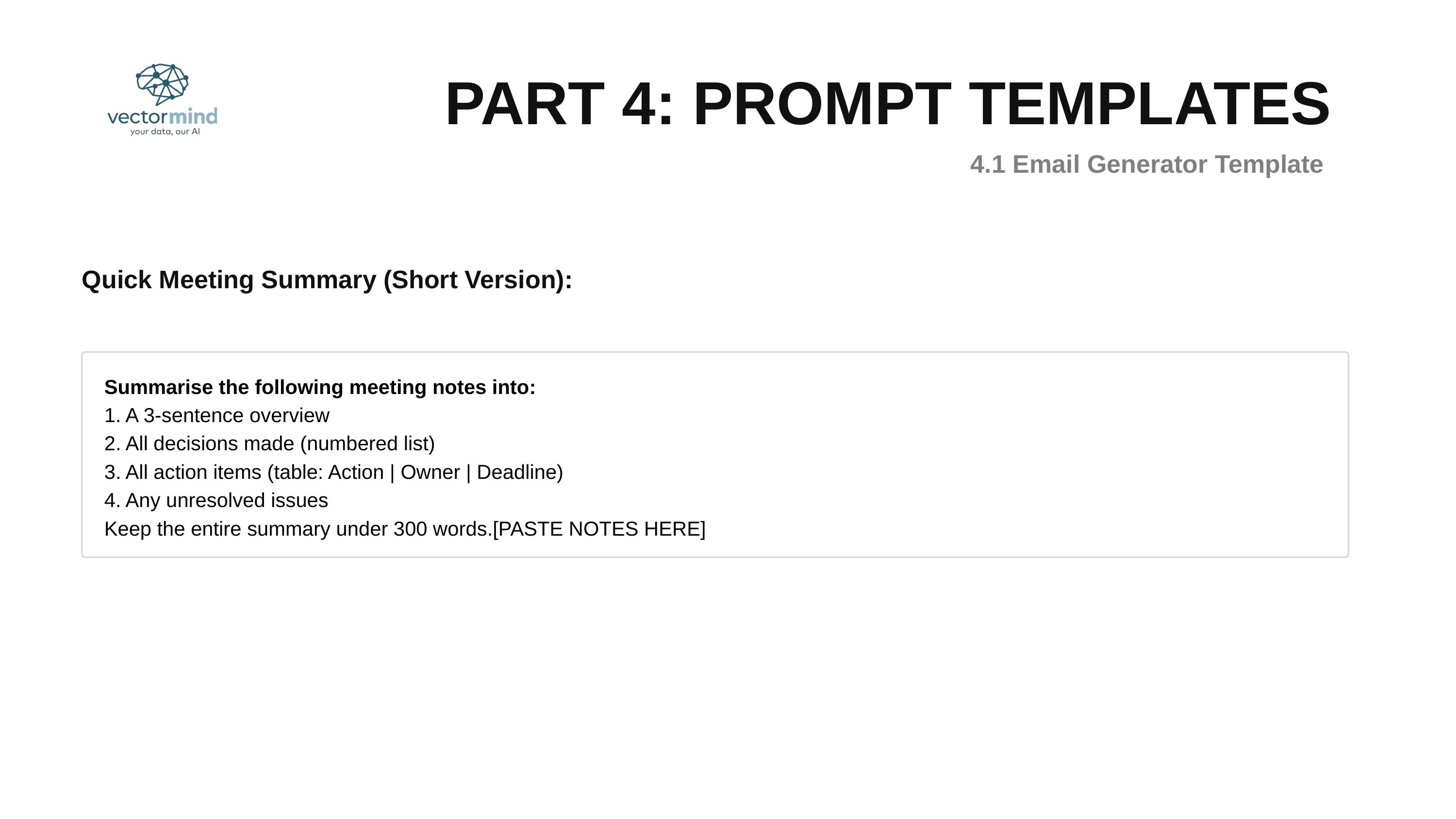

PART 4: PROMPT TEMPLATES
4.1 Email Generator Template
Quick Meeting Summary (Short Version):

Summarise the following meeting notes into:
1. A 3-sentence overview
2. All decisions made (numbered list)
3. All action items (table: Action | Owner | Deadline)
4. Any unresolved issues
Keep the entire summary under 300 words.[PASTE NOTES HERE]